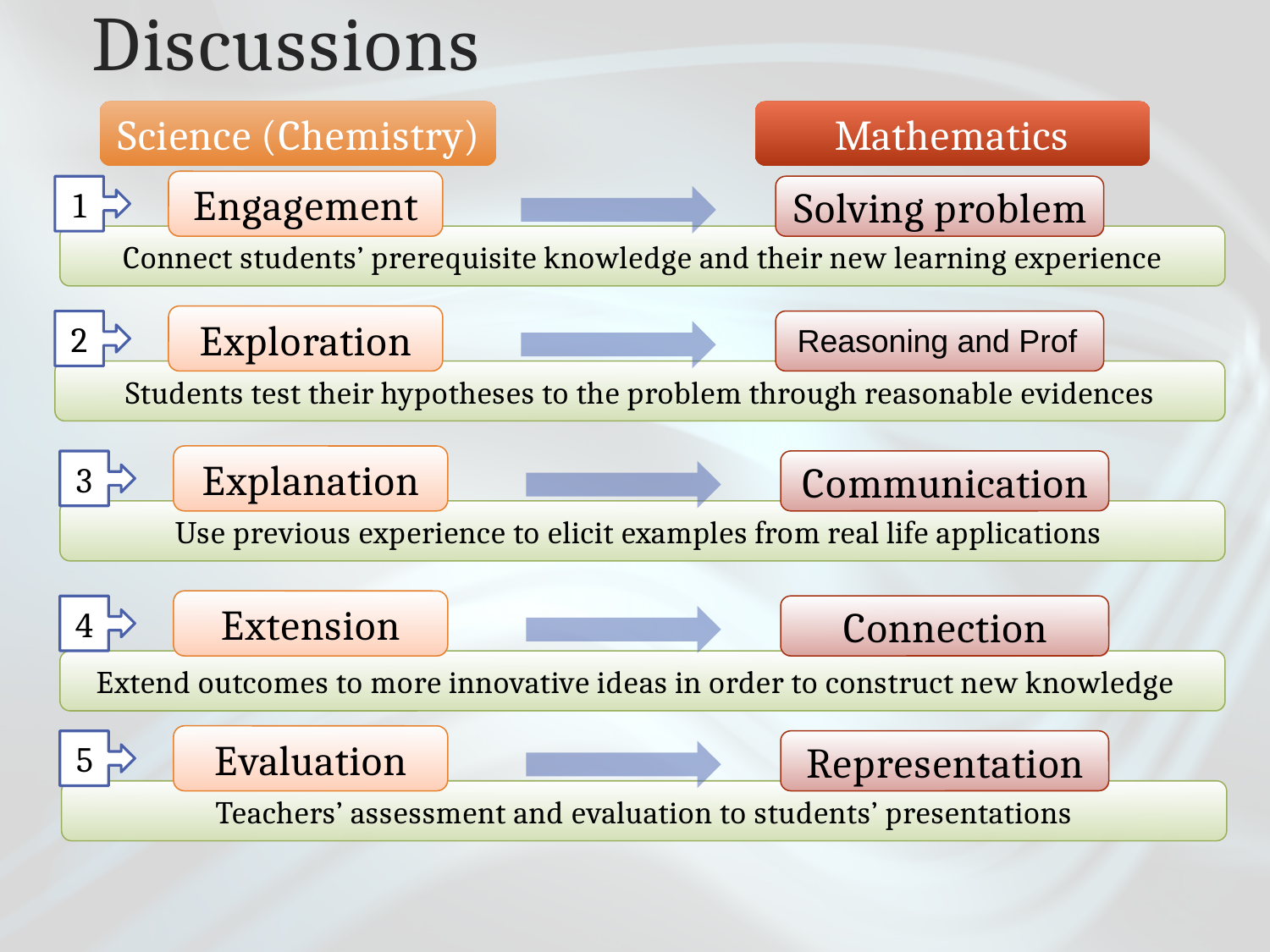

# Discussions
Science (Chemistry)
Mathematics
Engagement
Solving problem

1
Connect students’ prerequisite knowledge and their new learning experience
Exploration

2
Reasoning and Prof
Students test their hypotheses to the problem through reasonable evidences
Explanation
Communication

3
Use previous experience to elicit examples from real life applications
Extension
Connection

4
Extend outcomes to more innovative ideas in order to construct new knowledge
Evaluation
Representation

5
Teachers’ assessment and evaluation to students’ presentations